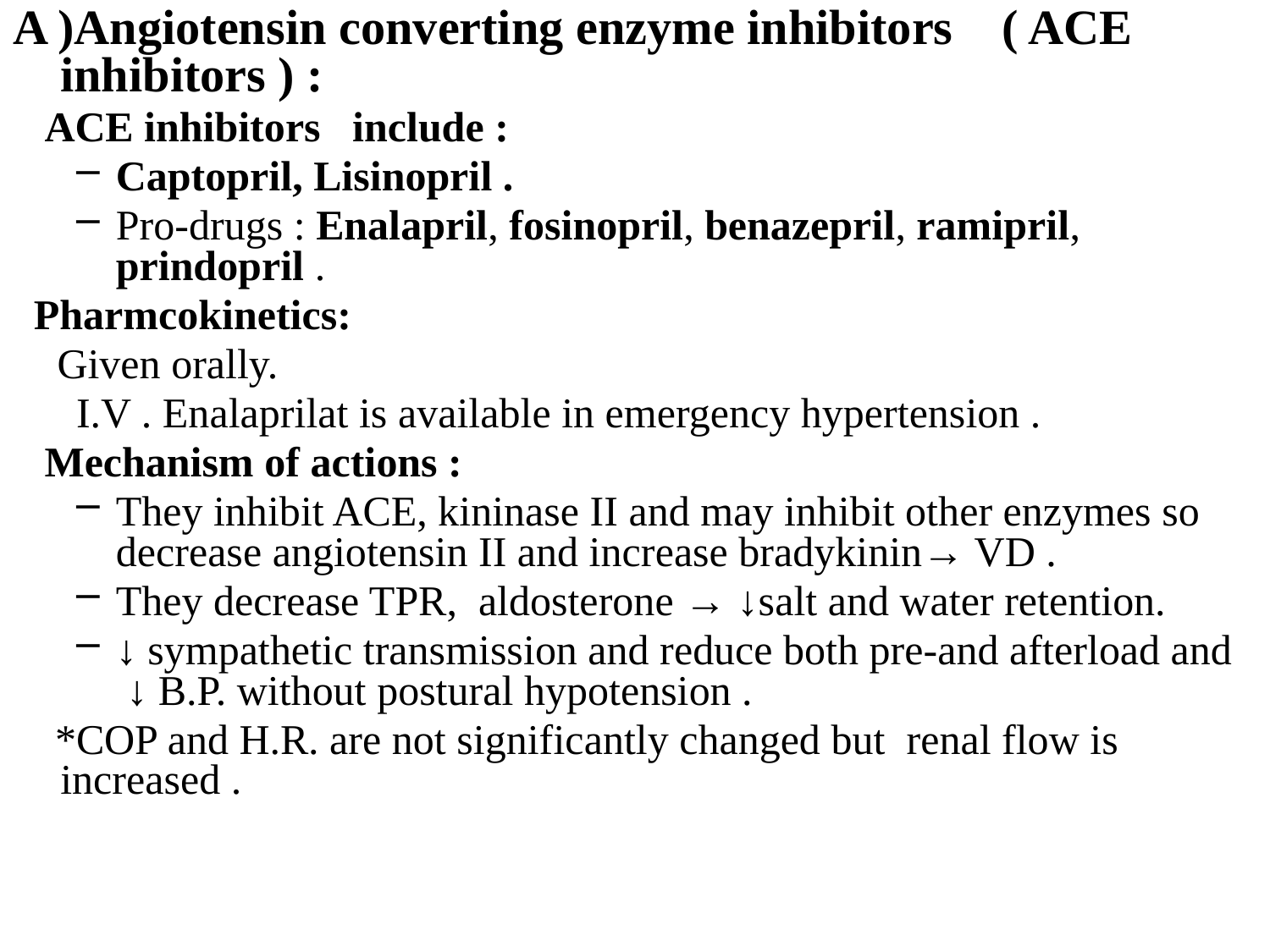

A )Angiotensin converting enzyme inhibitors    ( ACE inhibitors ) :
   ACE inhibitors   include :
Captopril, Lisinopril .
Pro-drugs : Enalapril, fosinopril, benazepril, ramipril, prindopril .
  Pharmcokinetics:
     Given orally.
      I.V . Enalaprilat is available in emergency hypertension .
   Mechanism of actions :
They inhibit ACE, kininase II and may inhibit other enzymes so decrease angiotensin II and increase bradykinin→ VD .
They decrease TPR,  aldosterone → ↓salt and water retention.
↓ sympathetic transmission and reduce both pre-and afterload and    ↓ B.P. without postural hypotension .
    *COP and H.R. are not significantly changed but  renal flow is increased .